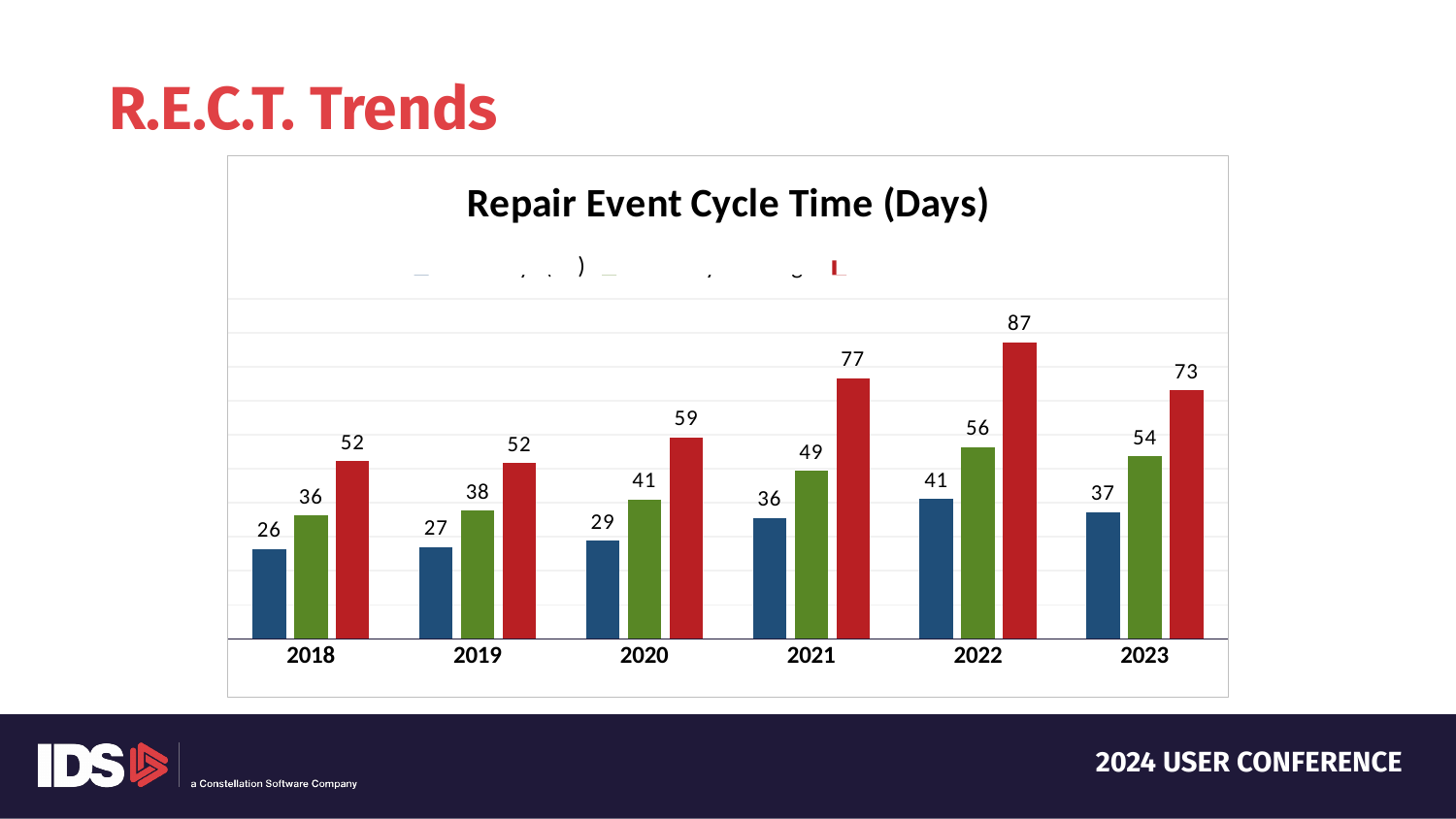

R.E.C.T. Trends

### Chart: Repair Event Cycle Time (Days)

| Category | RECT Days (All) | Warranty Coverage | Out-Of-Stock Parts  |
|---|---|---|---|
| 2018 | 26.35 | 36.25 | 52.18 |
| 2019 | 26.94 | 37.63 | 51.64 |
| 2020 | 28.84 | 40.91 | 59.16 |
| 2021 | 35.6 | 49.38 | 76.64 |
| 2022 | 41.1 | 56.35 | 87.18 |
| 2023 | 37.29 | 53.63 | 73.06 |